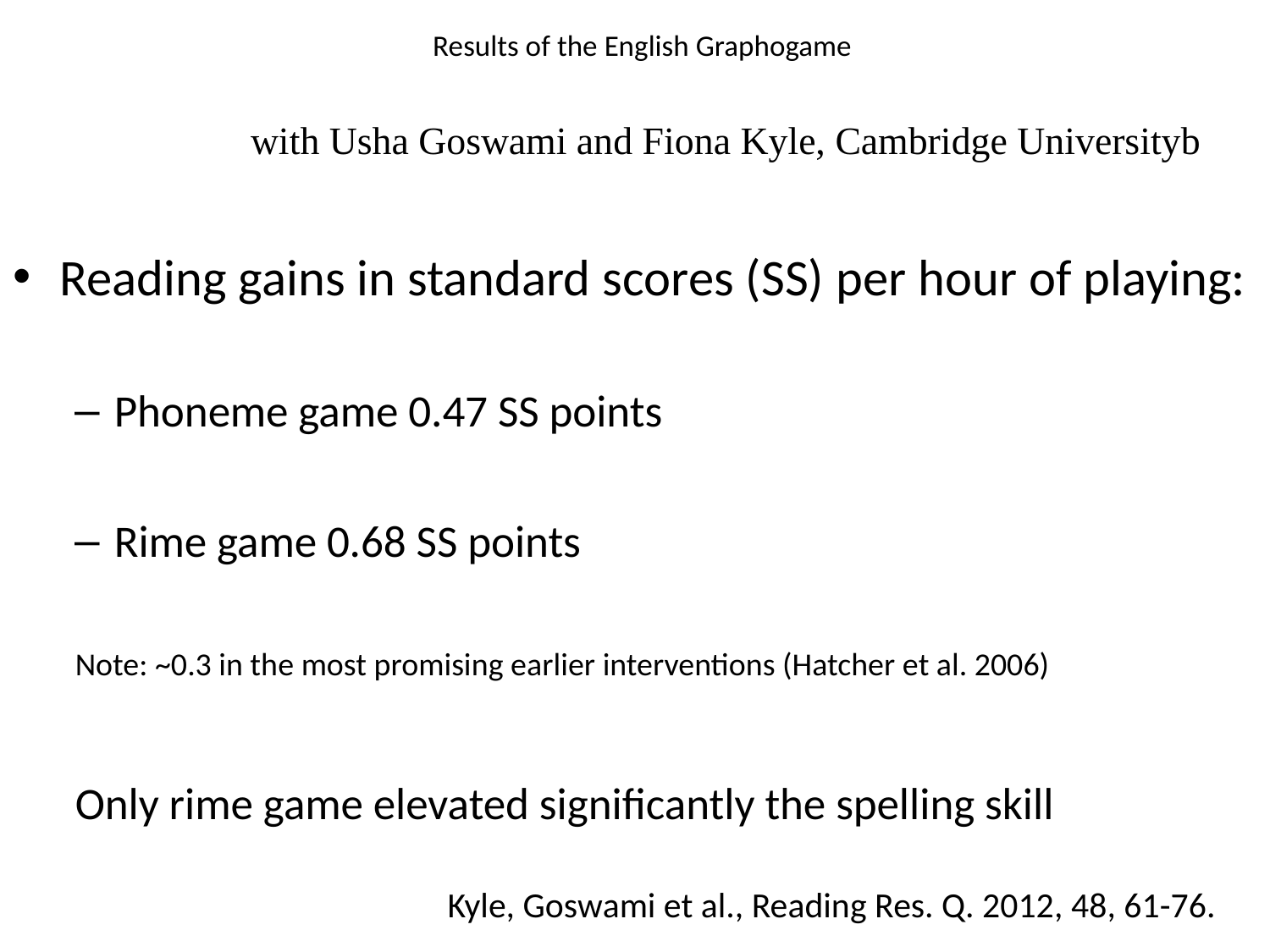

# Results of the English Graphogame
with Usha Goswami and Fiona Kyle, Cambridge Universityb
Reading gains in standard scores (SS) per hour of playing:

Phoneme game 0.47 SS points

Rime game 0.68 SS points

Note: ~0.3 in the most promising earlier interventions (Hatcher et al. 2006)

Only rime game elevated significantly the spelling skill

Kyle, Goswami et al., Reading Res. Q. 2012, 48, 61-76.